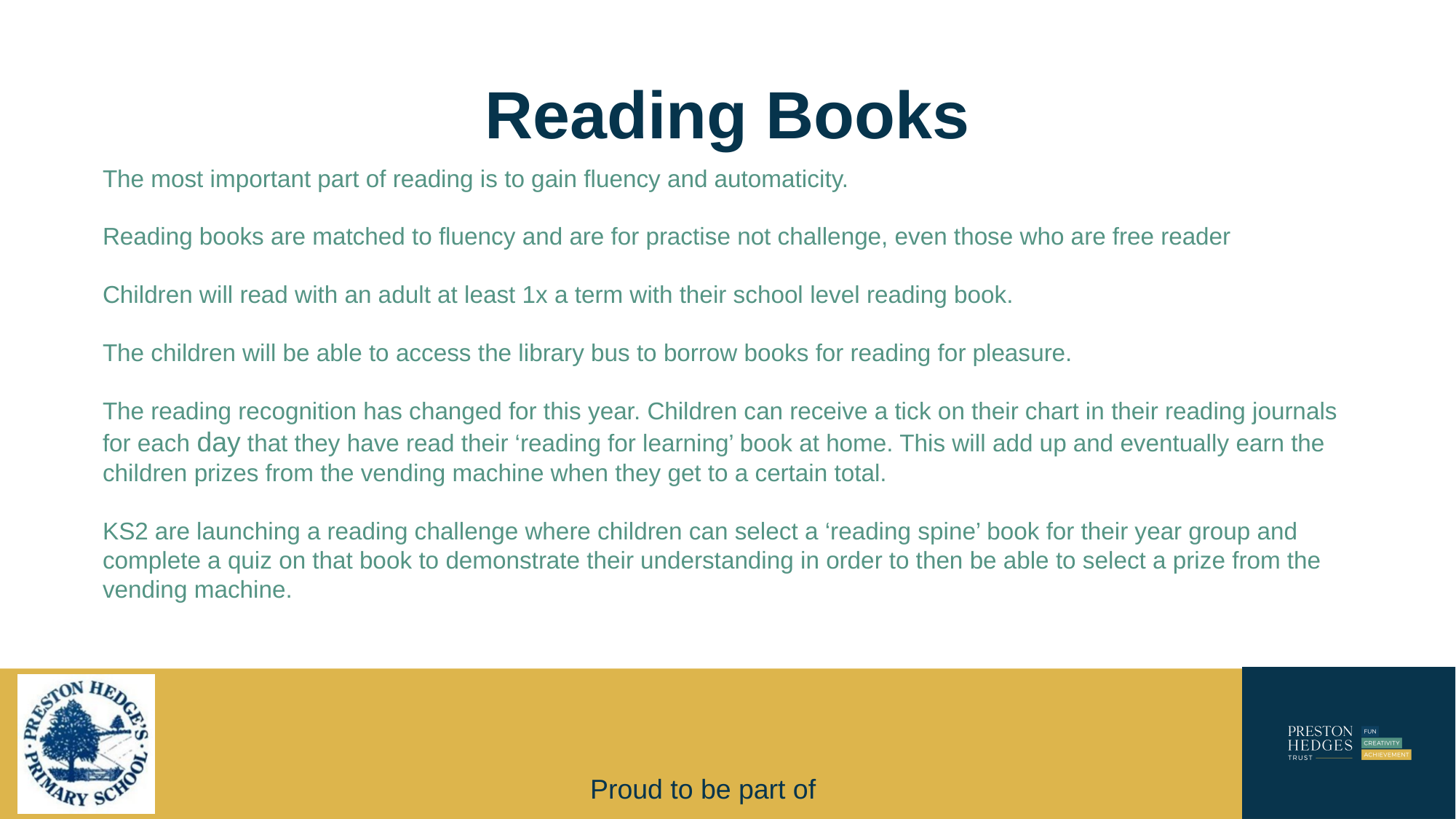

# Reading Books
The most important part of reading is to gain fluency and automaticity.

Reading books are matched to fluency and are for practise not challenge, even those who are free reader

Children will read with an adult at least 1x a term with their school level reading book.

The children will be able to access the library bus to borrow books for reading for pleasure.

The reading recognition has changed for this year. Children can receive a tick on their chart in their reading journals for each day that they have read their ‘reading for learning’ book at home. This will add up and eventually earn the children prizes from the vending machine when they get to a certain total.

KS2 are launching a reading challenge where children can select a ‘reading spine’ book for their year group and complete a quiz on that book to demonstrate their understanding in order to then be able to select a prize from the vending machine.